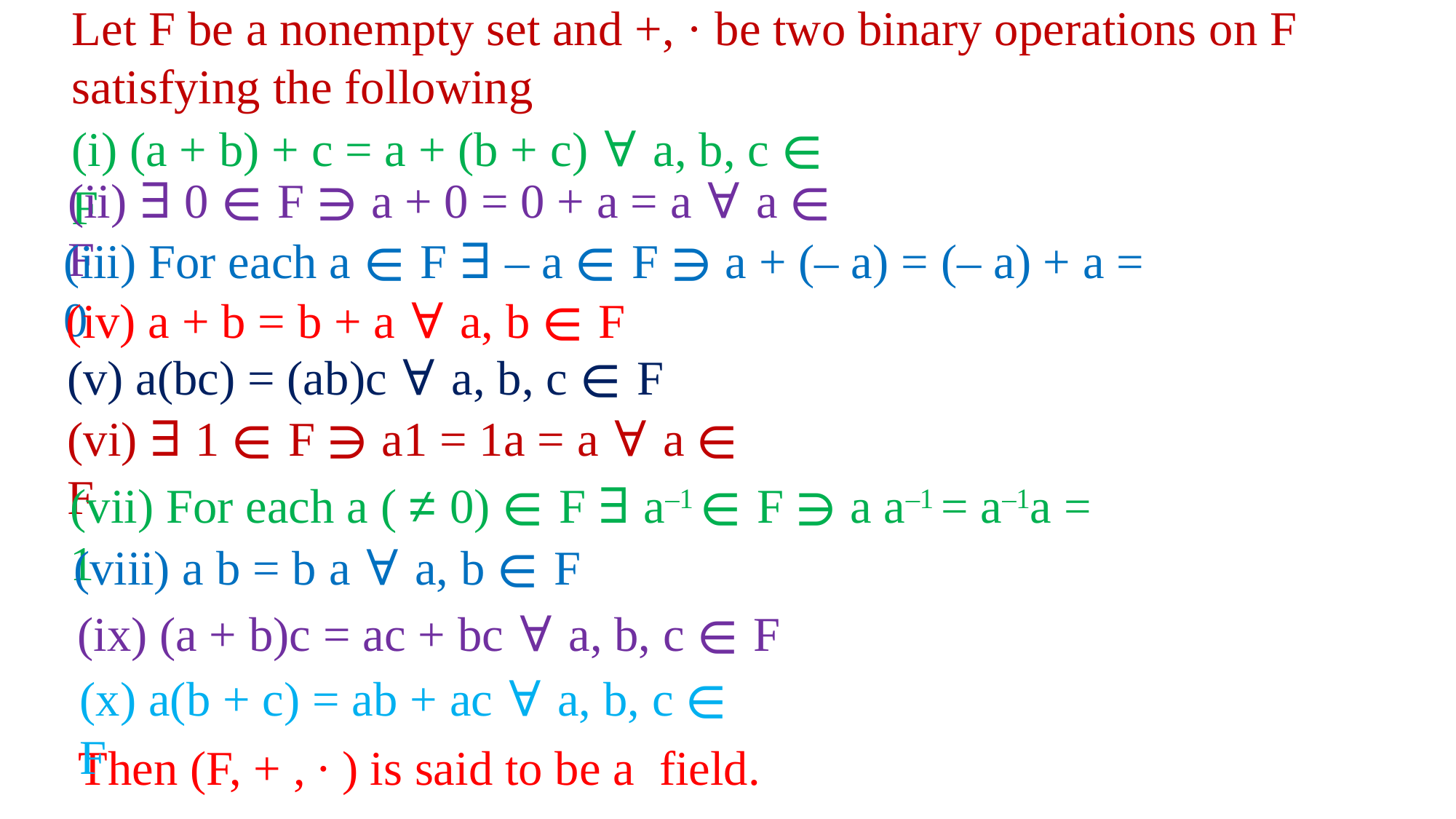

Let F be a nonempty set and +, · be two binary operations on F satisfying the following
(i) (a + b) + c = a + (b + c) ∀ a, b, c ∊ F
(ii) ∃ 0 ∊ F ∍ a + 0 = 0 + a = a ∀ a ∊ F
(iii) For each a ∊ F ∃ – a ∊ F ∍ a + (– a) = (– a) + a = 0
(iv) a + b = b + a ∀ a, b ∊ F
(v) a(bc) = (ab)c ∀ a, b, c ∊ F
(vi) ∃ 1 ∊ F ∍ a1 = 1a = a ∀ a ∊ F
(vii) For each a ( ≠ 0) ∊ F ∃ a–1 ∊ F ∍ a a–1 = a–1a = 1
(viii) a b = b a ∀ a, b ∊ F
(ix) (a + b)c = ac + bc ∀ a, b, c ∊ F
(x) a(b + c) = ab + ac ∀ a, b, c ∊ F
   Then (F, + , ∙ ) is said to be a  field.